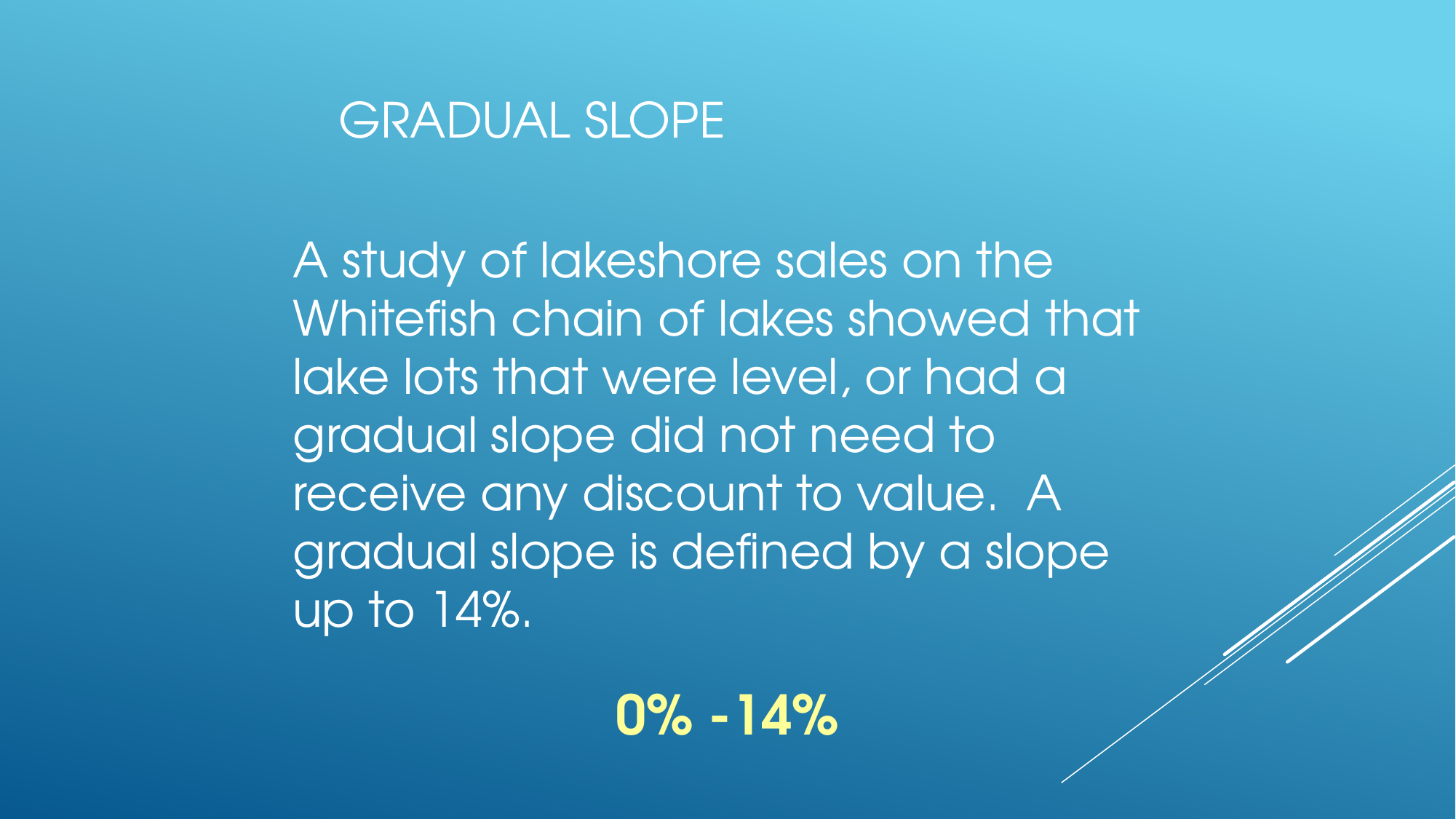

# Gradual Slope

A study of lakeshore sales on the Whitefish chain of lakes showed that lake lots that were level, or had a gradual slope did not need to receive any discount to value.  A gradual slope is defined by a slope up to 14%.

0% -14%